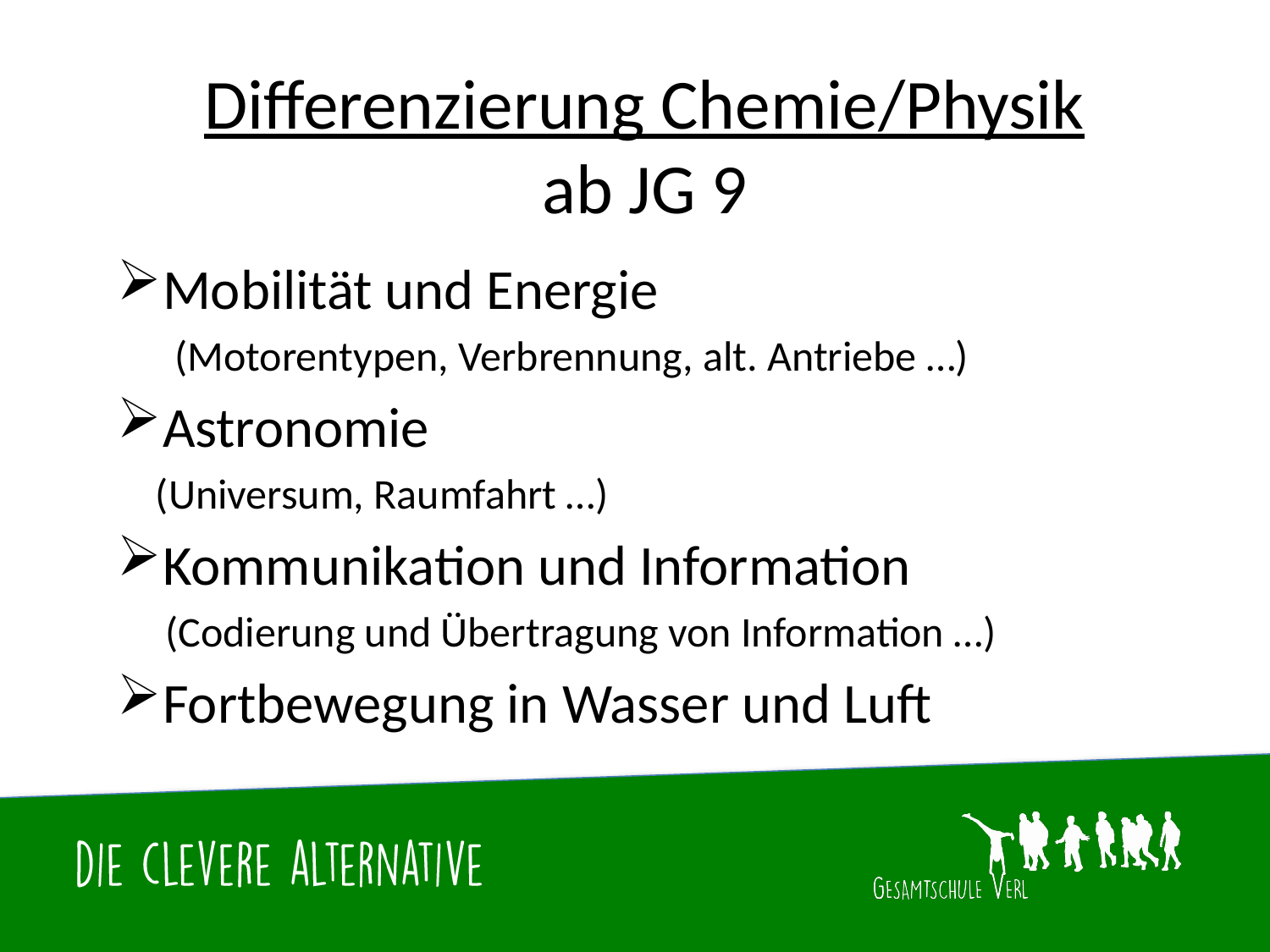

# Differenzierung Chemie/Physik ab JG 9
Mobilität und Energie
      (Motorentypen, Verbrennung, alt. Antriebe …)
Astronomie
    (Universum, Raumfahrt …)
Kommunikation und Information
     (Codierung und Übertragung von Information …)
Fortbewegung in Wasser und Luft